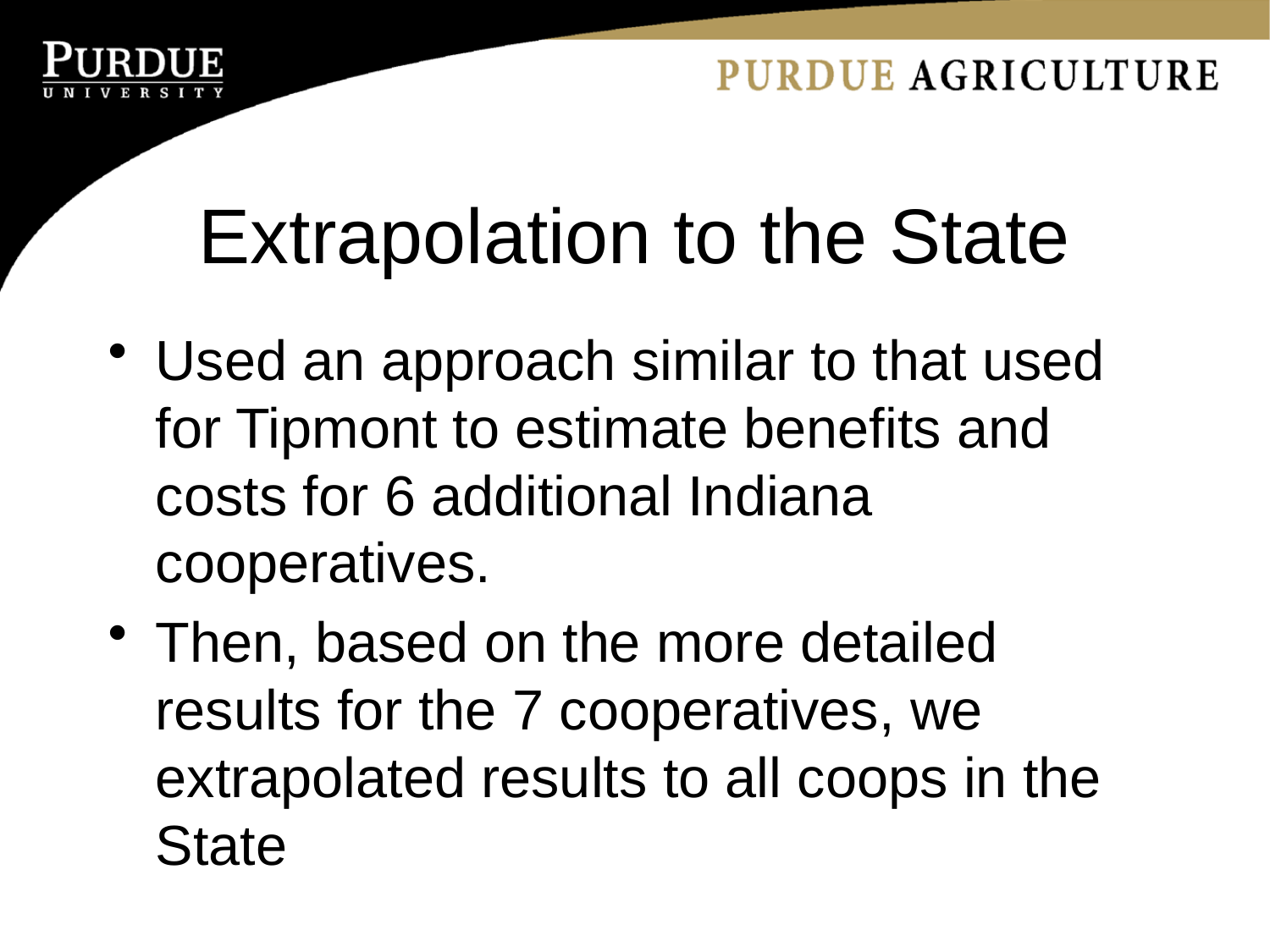

# Extrapolation to the State
Used an approach similar to that used for Tipmont to estimate benefits and costs for 6 additional Indiana cooperatives.
Then, based on the more detailed results for the 7 cooperatives, we extrapolated results to all coops in the State